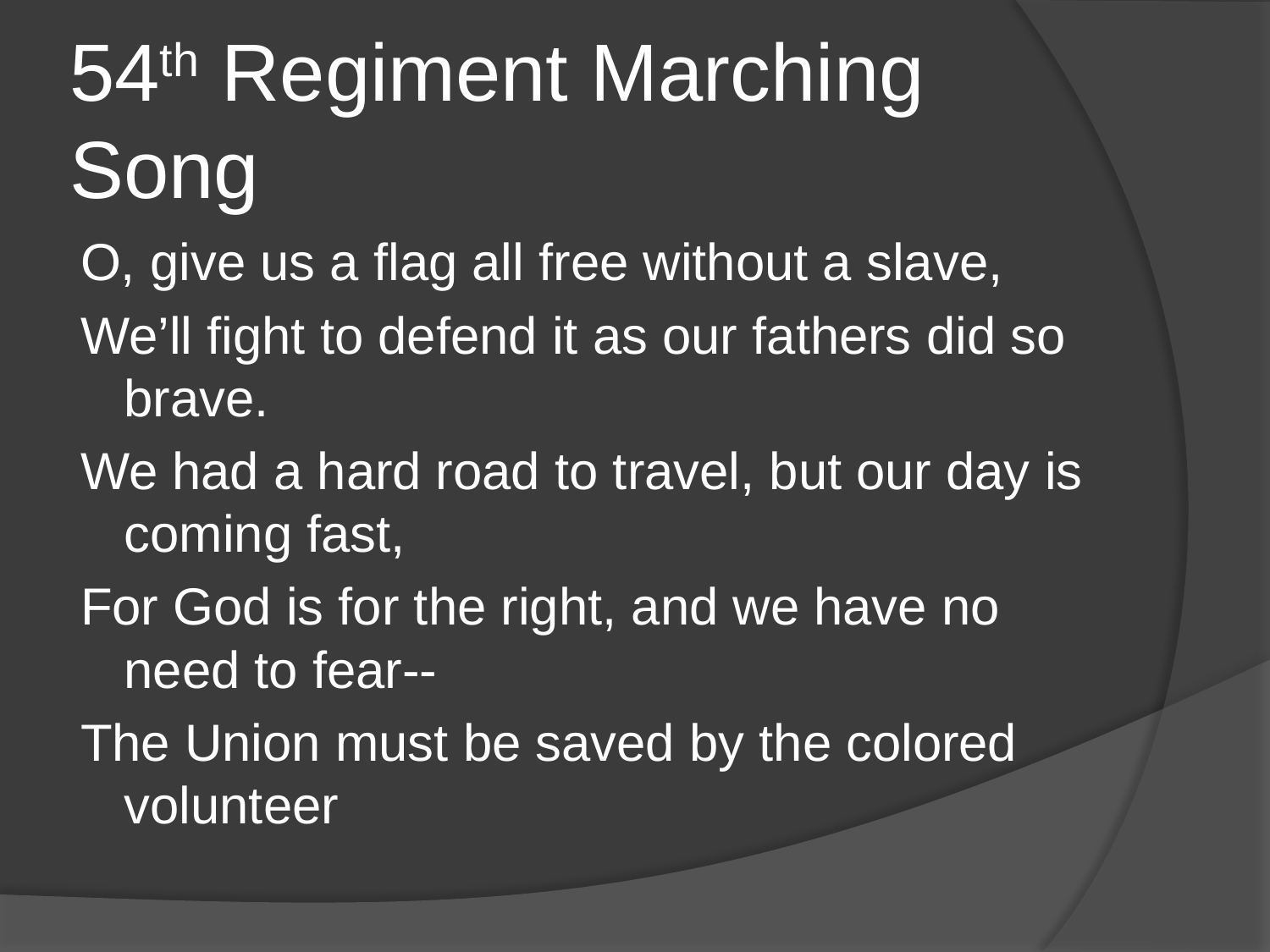

# 54th Regiment Marching Song
O, give us a flag all free without a slave,
We’ll fight to defend it as our fathers did so brave.
We had a hard road to travel, but our day is coming fast,
For God is for the right, and we have no need to fear--
The Union must be saved by the colored volunteer